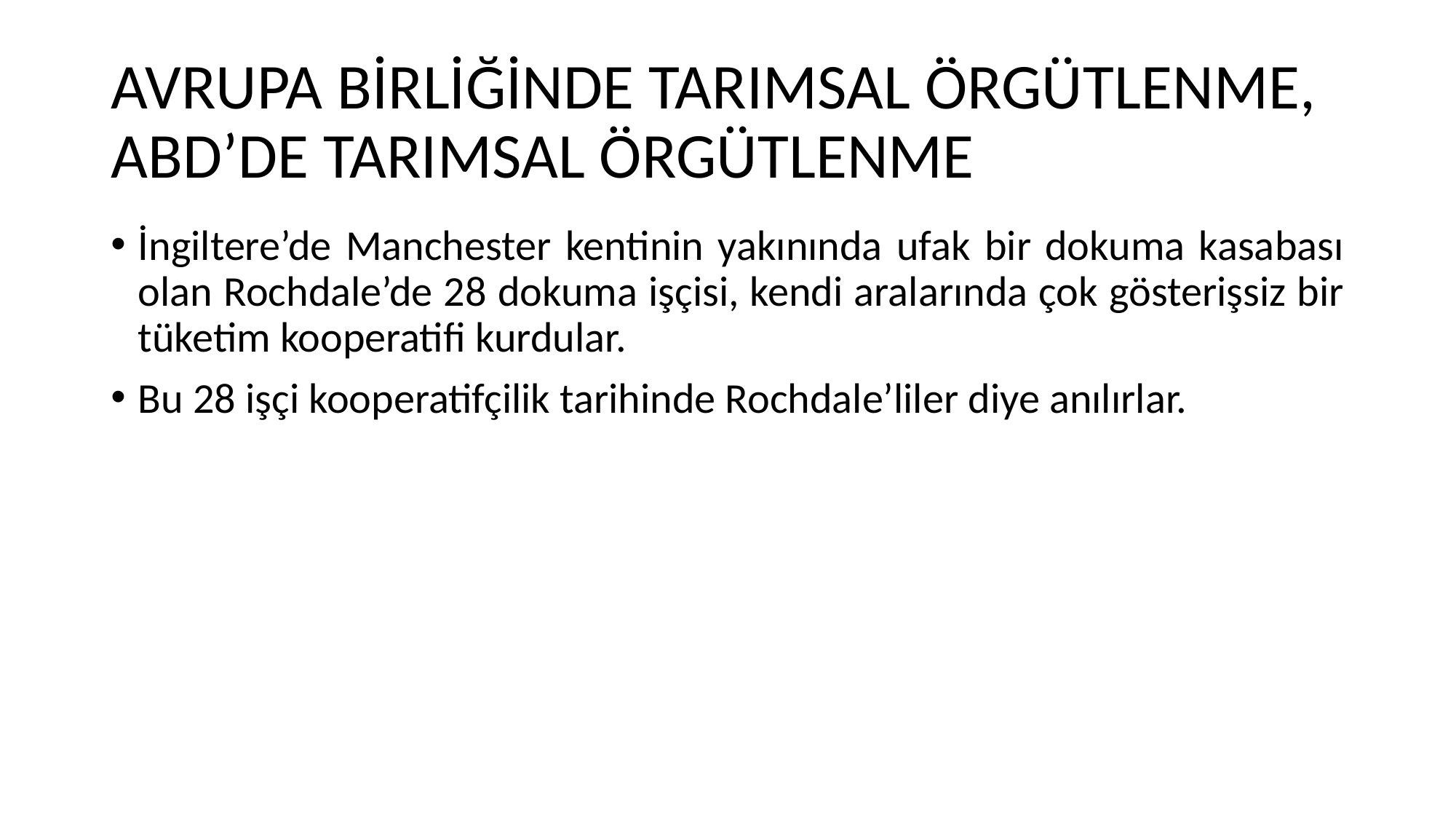

# AVRUPA BİRLİĞİNDE TARIMSAL ÖRGÜTLENME, ABD’DE TARIMSAL ÖRGÜTLENME
İngiltere’de Manchester kentinin yakınında ufak bir dokuma kasabası olan Rochdale’de 28 dokuma işçisi, kendi aralarında çok gösterişsiz bir tüketim kooperatifi kurdular.
Bu 28 işçi kooperatifçilik tarihinde Rochdale’liler diye anılırlar.